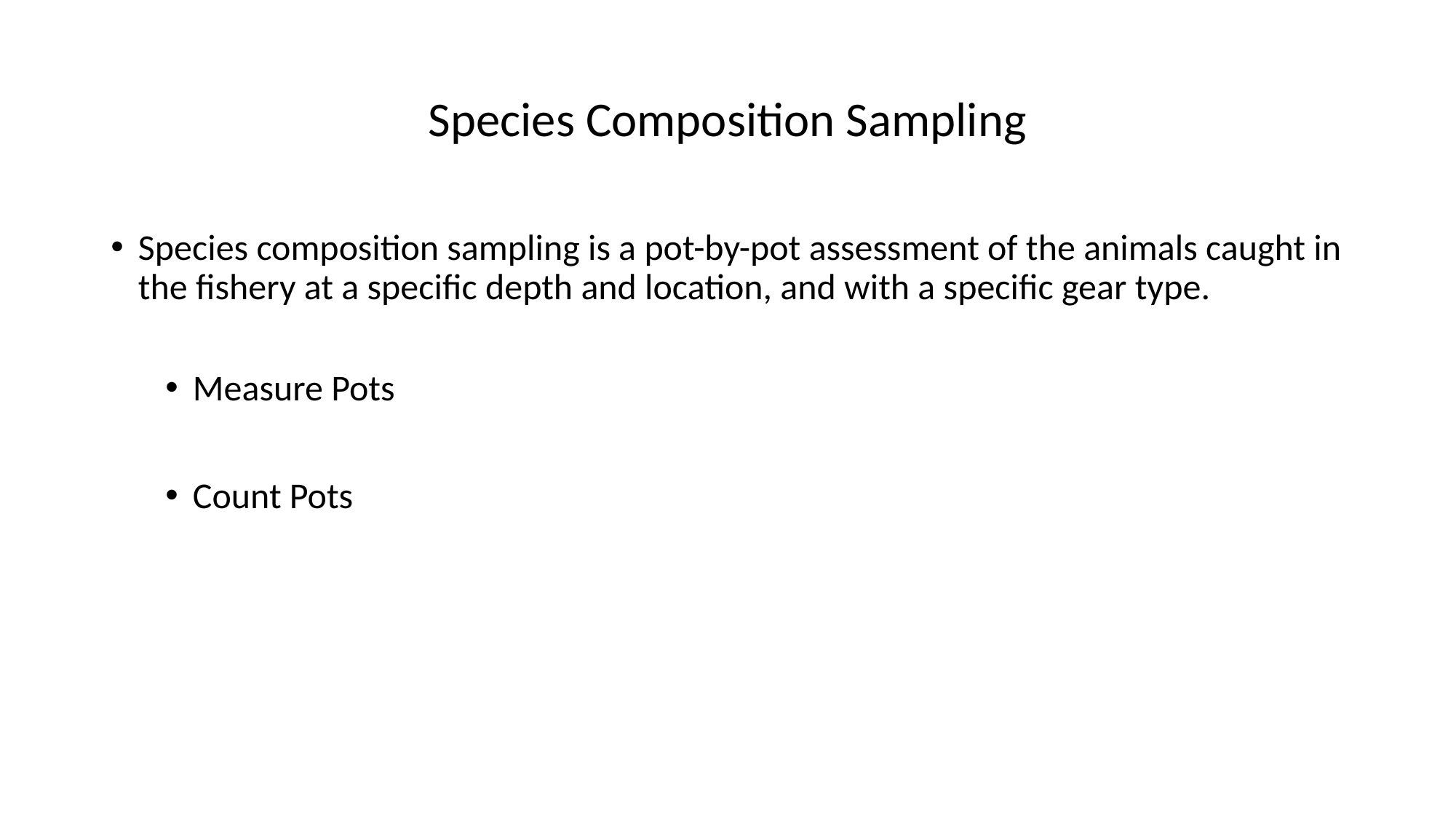

# Species Composition Sampling
Species composition sampling is a pot-by-pot assessment of the animals caught in the fishery at a specific depth and location, and with a specific gear type.

Measure Pots

Count Pots